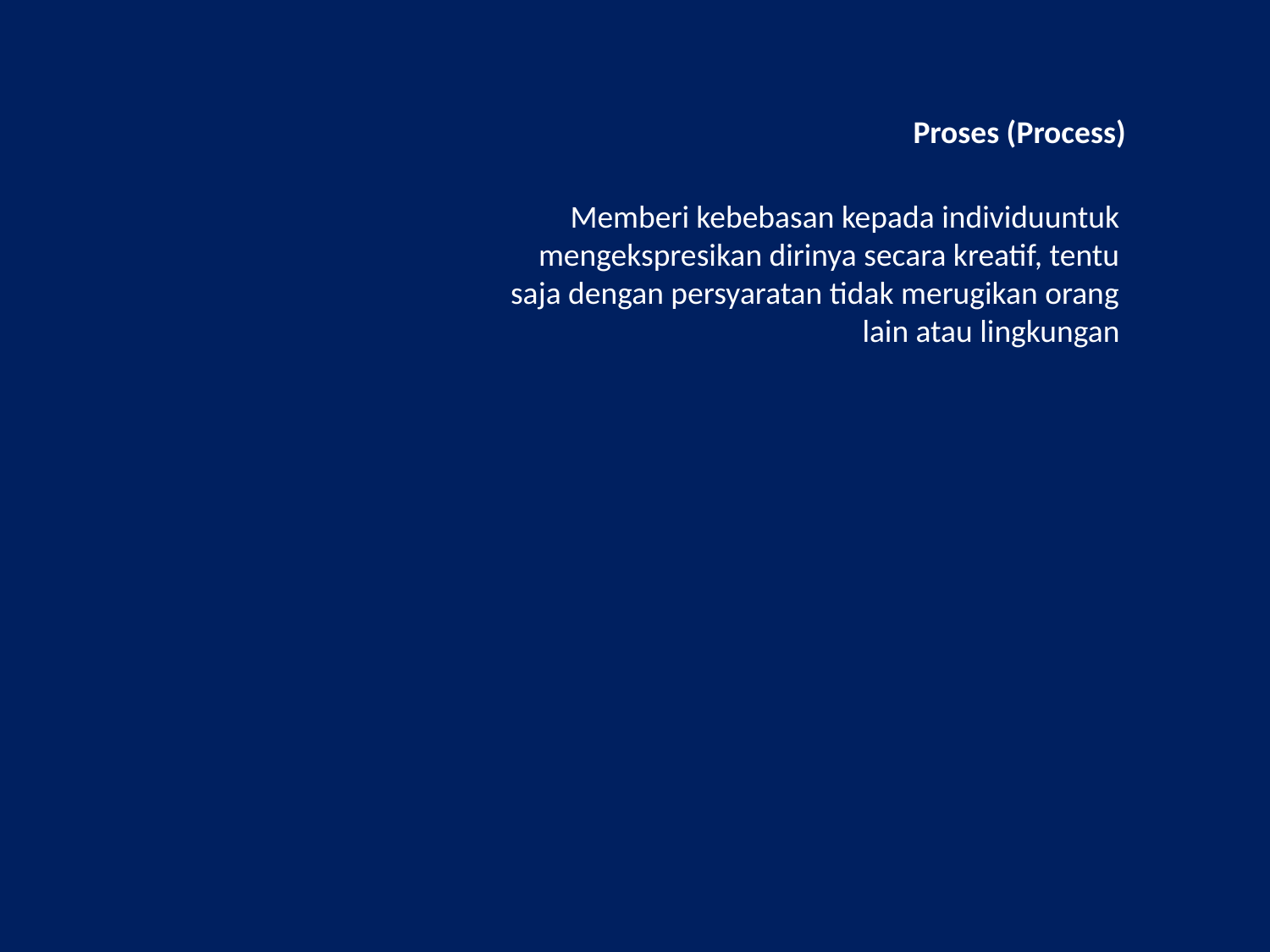

Proses (Process)
Memberi kebebasan kepada individuuntuk mengekspresikan dirinya secara kreatif, tentu saja dengan persyaratan tidak merugikan orang lain atau lingkungan